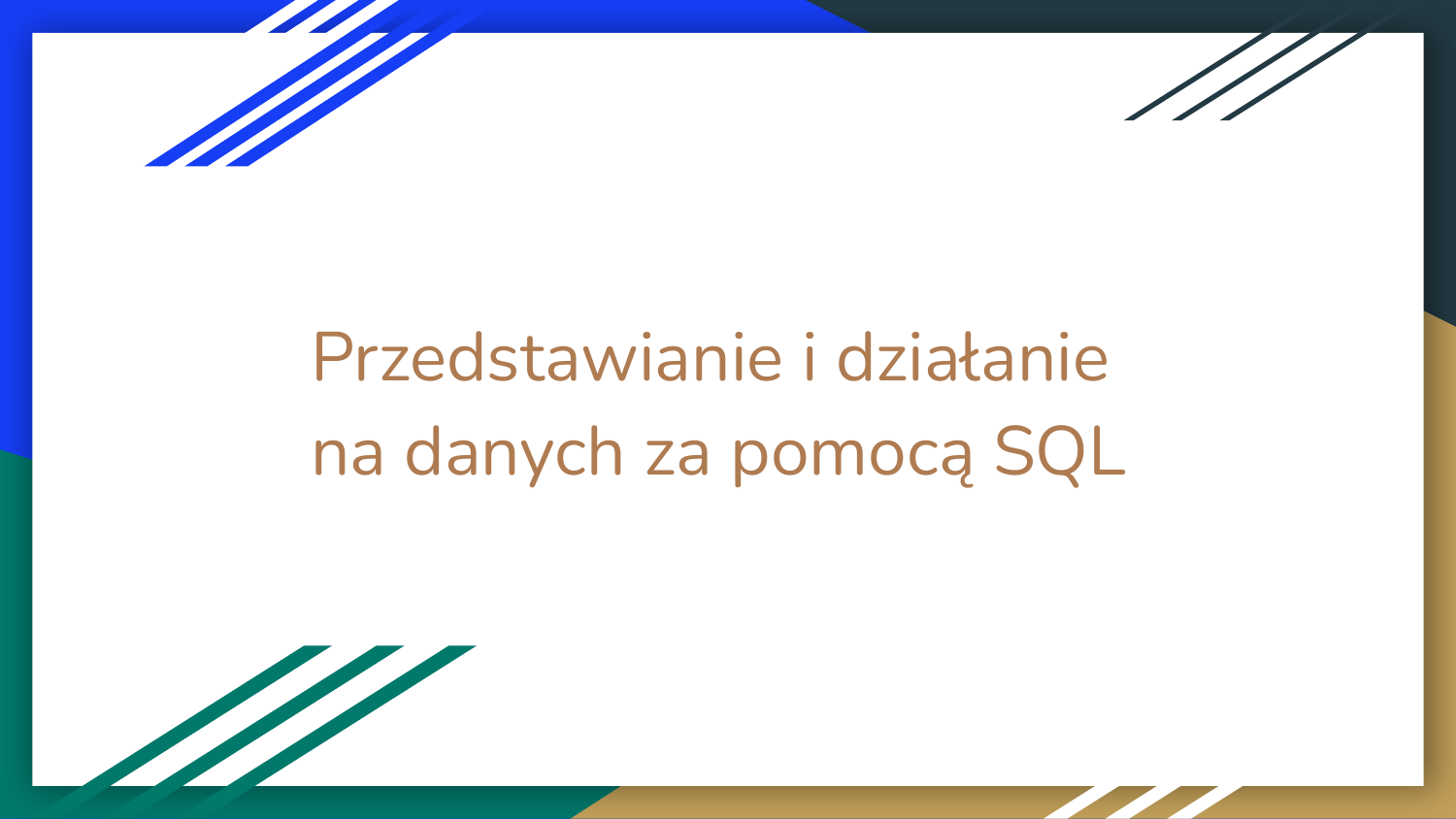

# Przedstawianie i działanie na danych za pomocą SQL